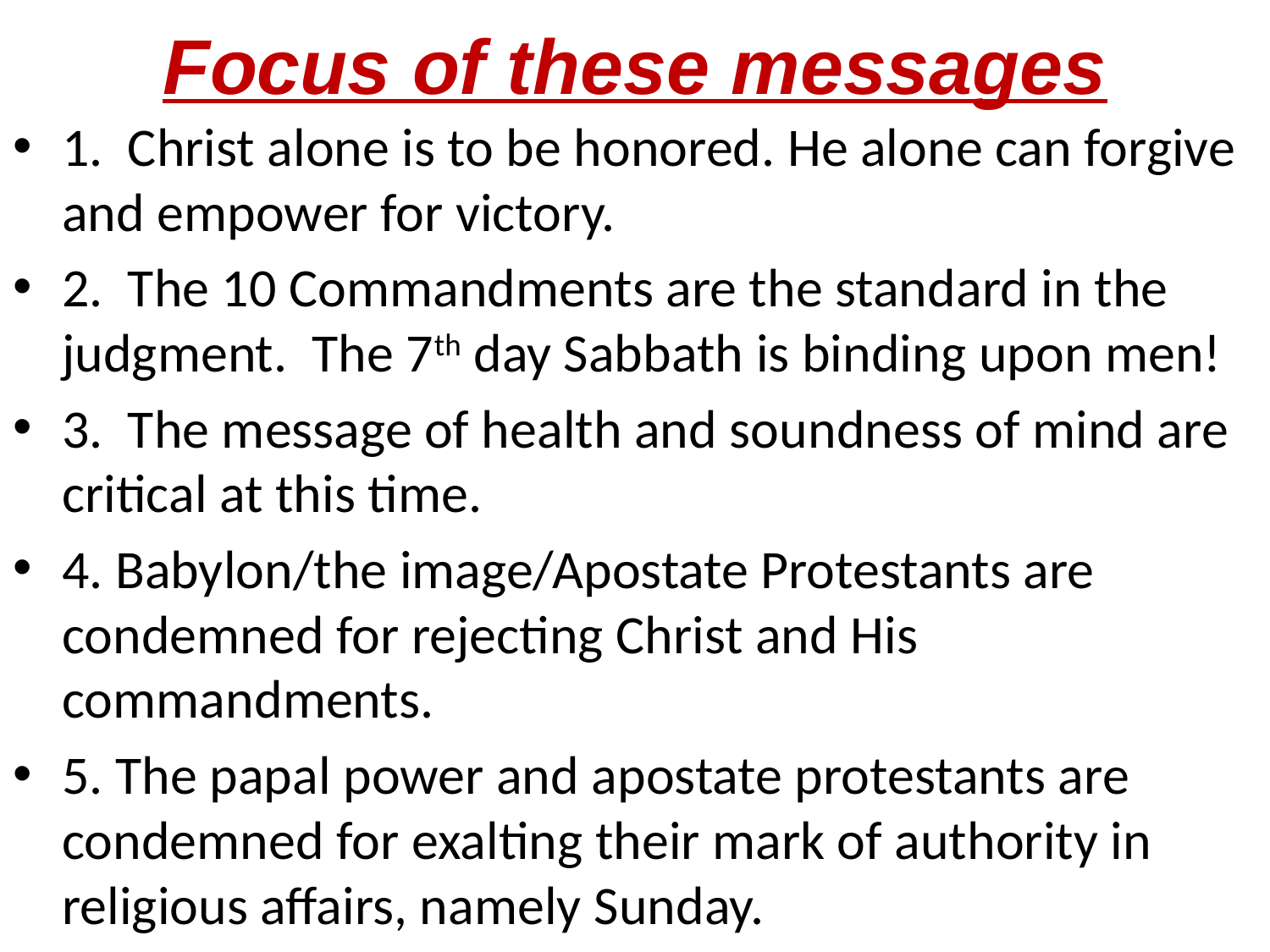

# Focus of these messages
1.  Christ alone is to be honored. He alone can forgive and empower for victory.
2.  The 10 Commandments are the standard in the judgment.  The 7th day Sabbath is binding upon men!
3.  The message of health and soundness of mind are critical at this time.
4. Babylon/the image/Apostate Protestants are condemned for rejecting Christ and His commandments.
5. The papal power and apostate protestants are condemned for exalting their mark of authority in religious affairs, namely Sunday.